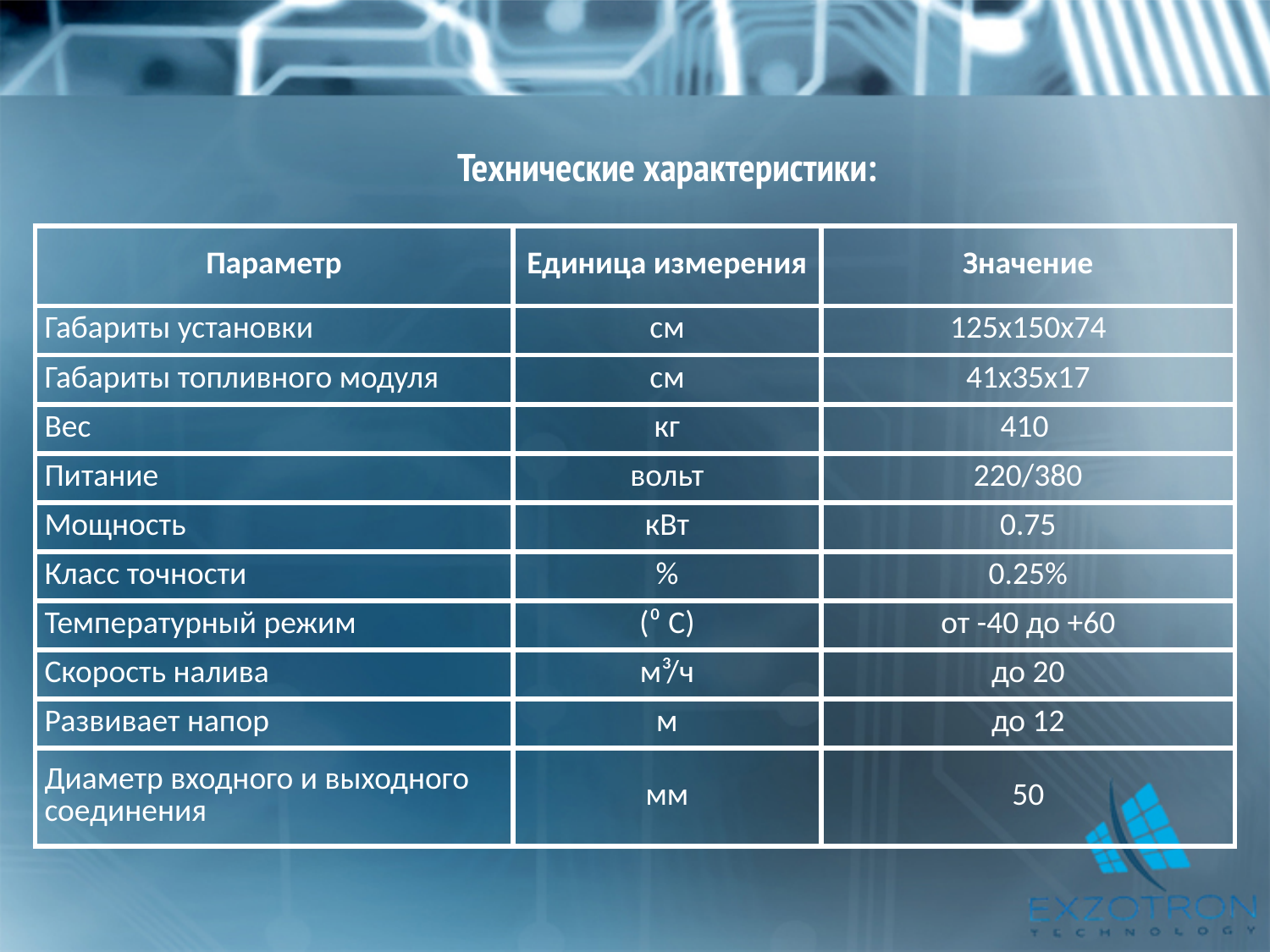

Технические характеристики:
| Параметр | Единица измерения | Значение |
| --- | --- | --- |
| Габариты установки | см | 125x150x74 |
| Габариты топливного модуля | см | 41х35х17 |
| Вес | кг | 410 |
| Питание | вольт | 220/380 |
| Мощность | кВт | 0.75 |
| Класс точности | % | 0.25% |
| Температурный режим | (⁰ С) | от -40 до +60 |
| Скорость налива | м³/ч | до 20 |
| Развивает напор | м | до 12 |
| Диаметр входного и выходного соединения | мм | 50 |